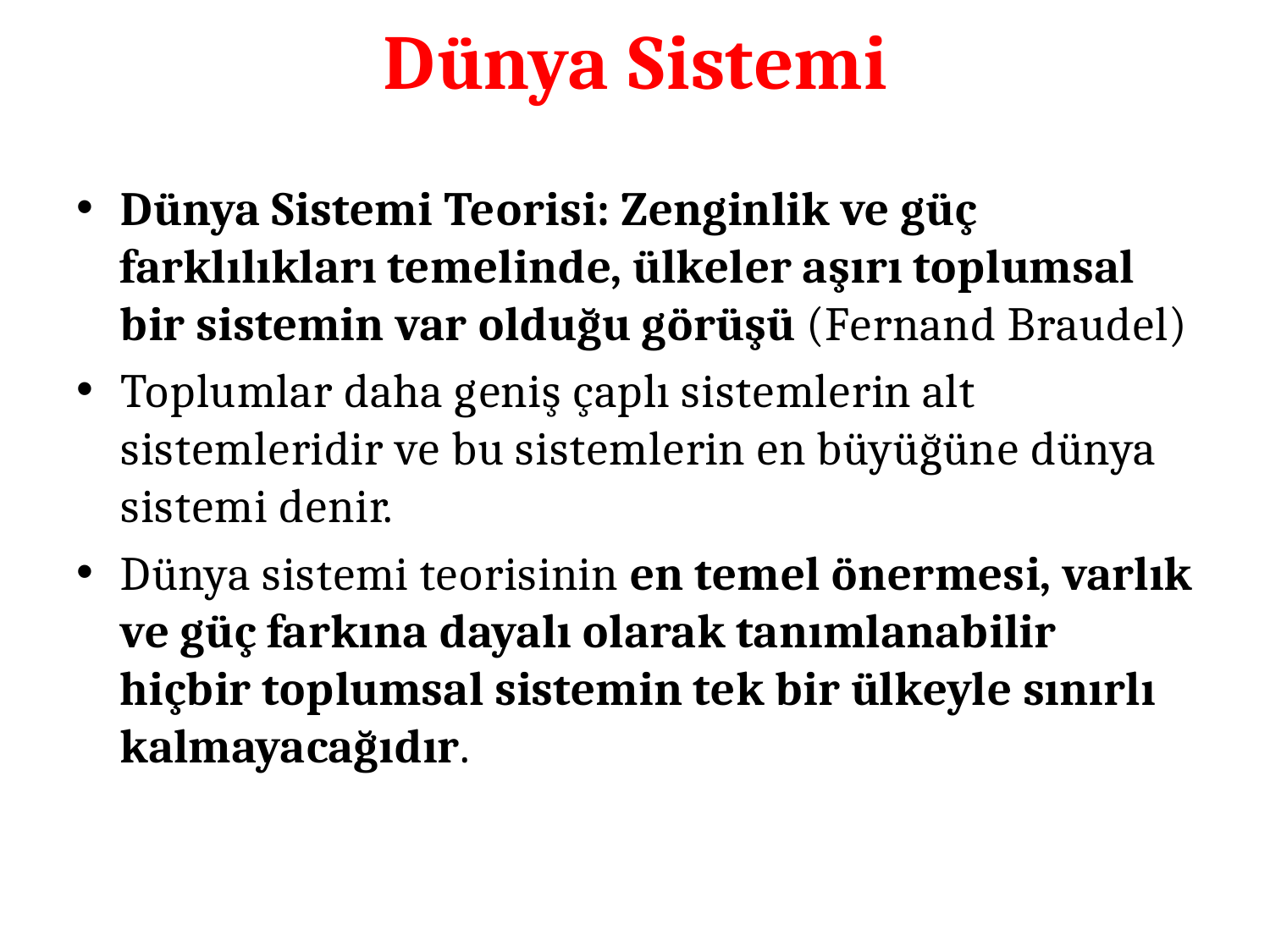

# Dünya Sistemi
Dünya Sistemi Teorisi: Zenginlik ve güç farklılıkları temelinde, ülkeler aşırı toplumsal bir sistemin var olduğu görüşü (Fernand Braudel)
Toplumlar daha geniş çaplı sistemlerin alt sistemleridir ve bu sistemlerin en büyüğüne dünya sistemi denir.
Dünya sistemi teorisinin en temel önermesi, varlık ve güç farkına dayalı olarak tanımlanabilir hiçbir toplumsal sistemin tek bir ülkeyle sınırlı kalmayacağıdır.